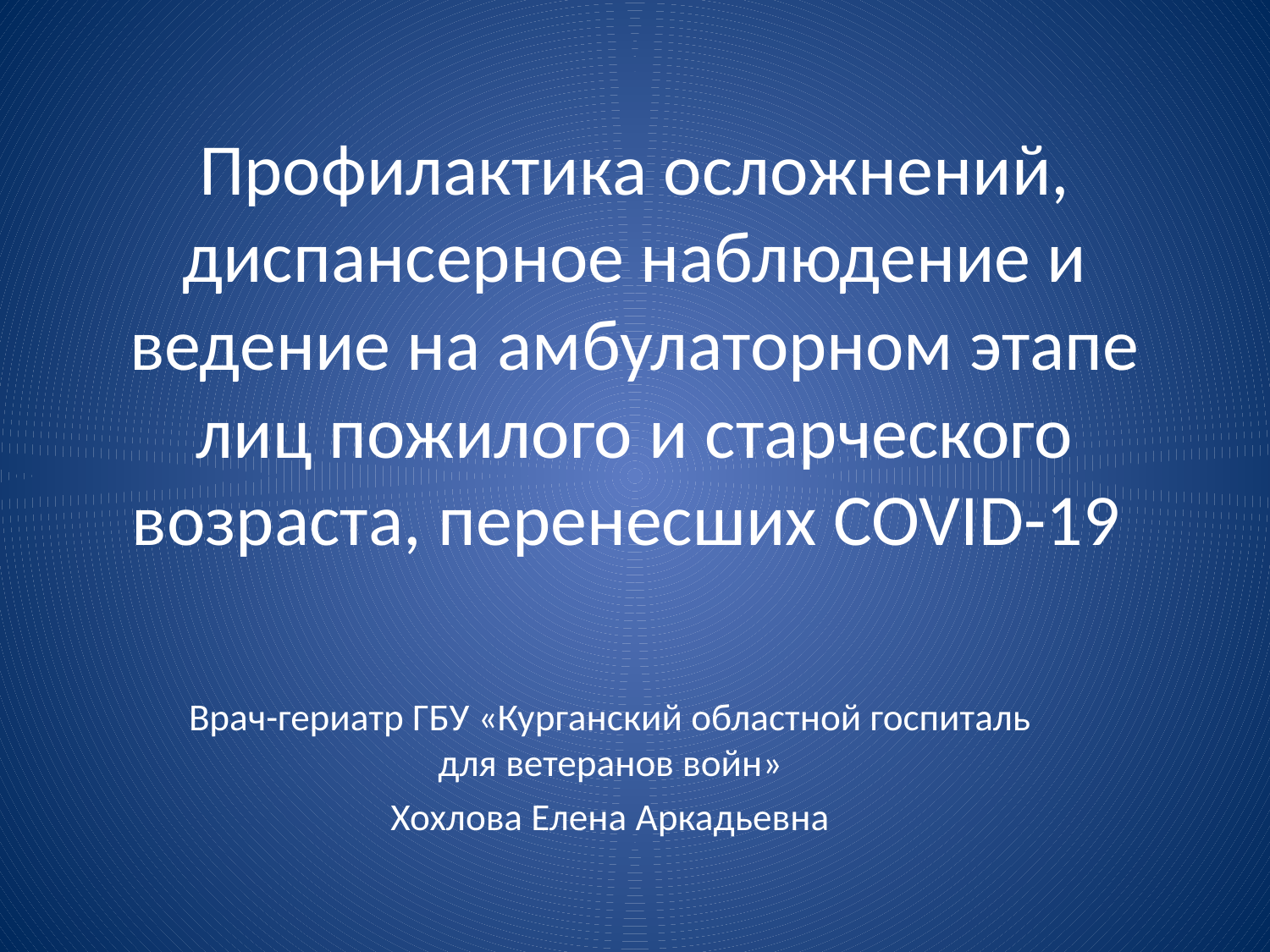

# Профилактика осложнений, диспансерное наблюдение и ведение на амбулаторном этапе лиц пожилого и старческого возраста, перенесших COVID-19
Врач-гериатр ГБУ «Курганский областной госпиталь для ветеранов войн»
Хохлова Елена Аркадьевна